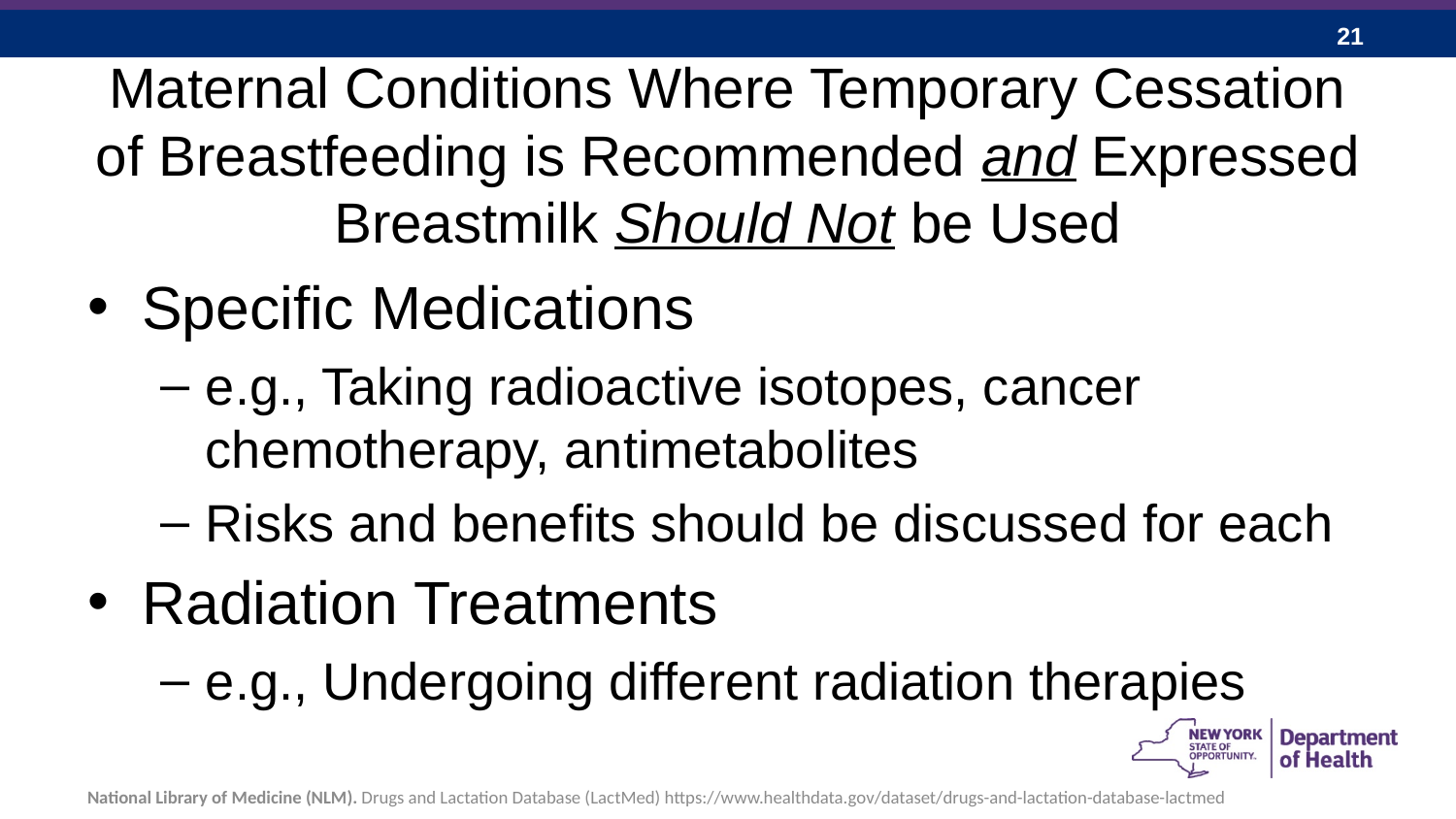

# Maternal Conditions Where Temporary Cessation of Breastfeeding is Recommended and Expressed Breastmilk Should Not be Used
Specific Medications
e.g., Taking radioactive isotopes, cancer chemotherapy, antimetabolites
Risks and benefits should be discussed for each
Radiation Treatments
e.g., Undergoing different radiation therapies
National Library of Medicine (NLM). Drugs and Lactation Database (LactMed) https://www.healthdata.gov/dataset/drugs-and-lactation-database-lactmed